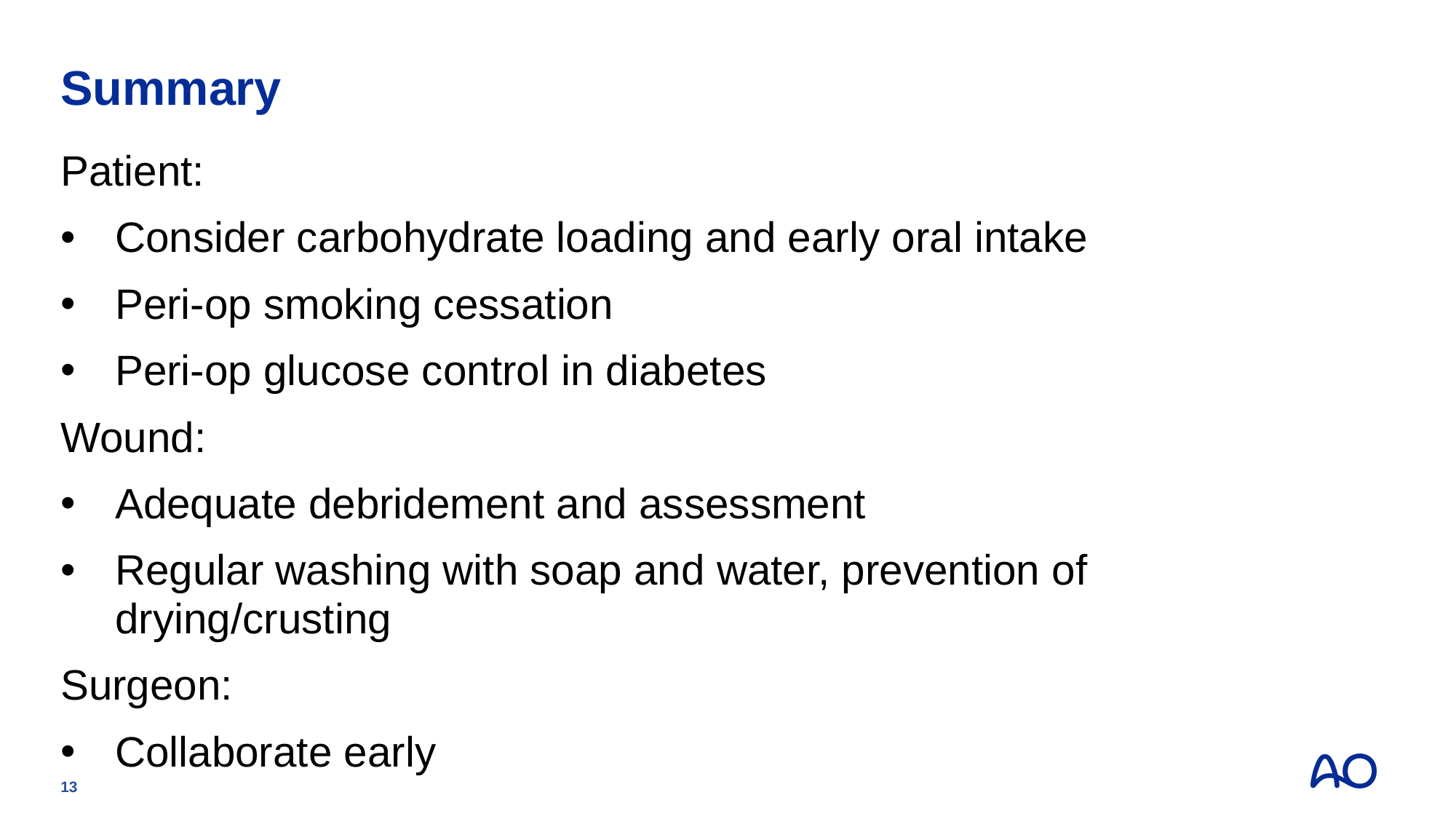

# Summary
Patient:
Consider carbohydrate loading and early oral intake
Peri-op smoking cessation
Peri-op glucose control in diabetes
Wound:
Adequate debridement and assessment
Regular washing with soap and water, prevention of drying/crusting
Surgeon:
Collaborate early
13